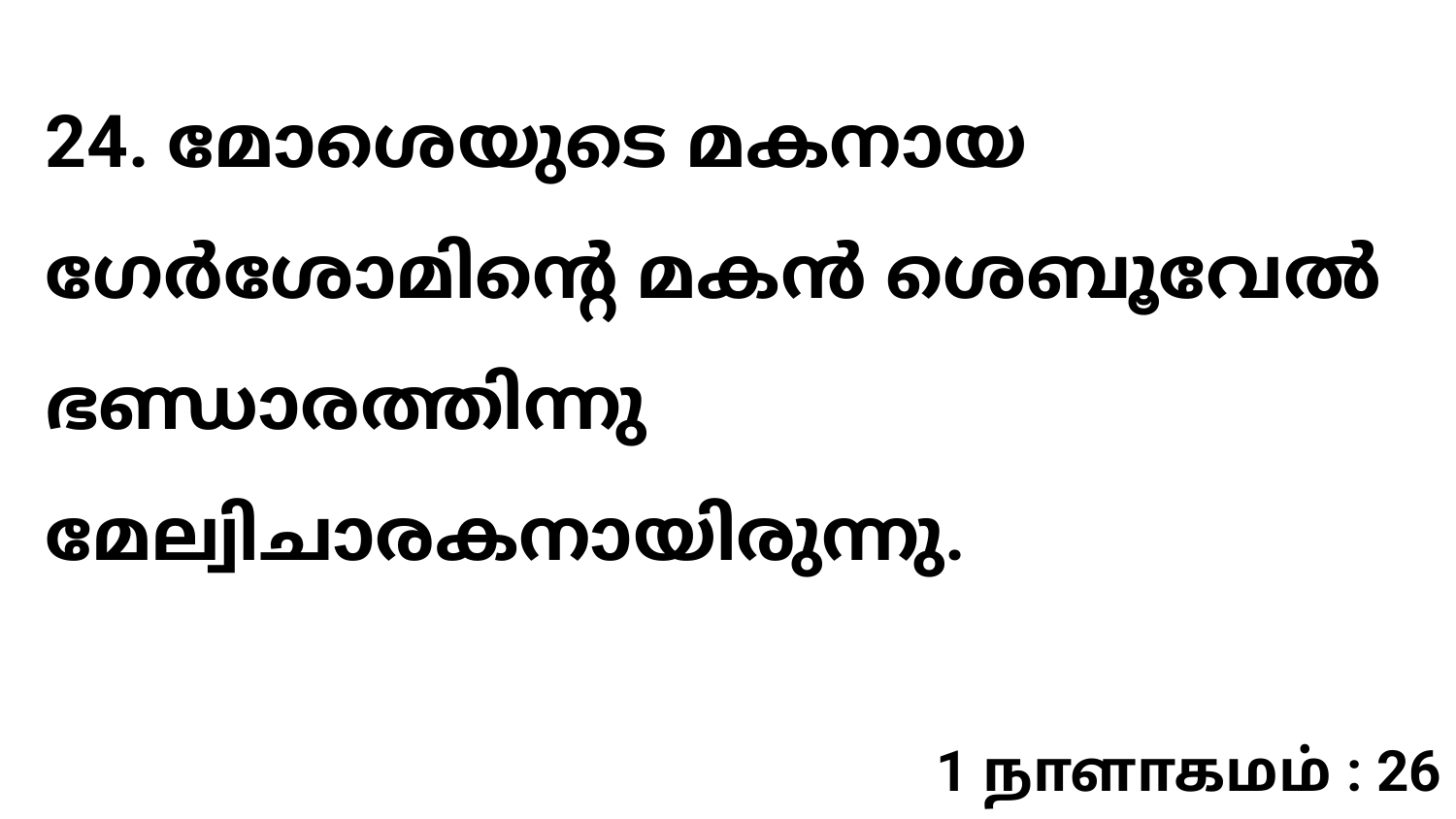

24. മോശെയുടെ മകനായ ഗേർശോമിന്റെ മകൻ ശെബൂവേൽ ഭണ്ഡാരത്തിന്നു മേല്വിചാരകനായിരുന്നു.
1 நாளாகமம் : 26